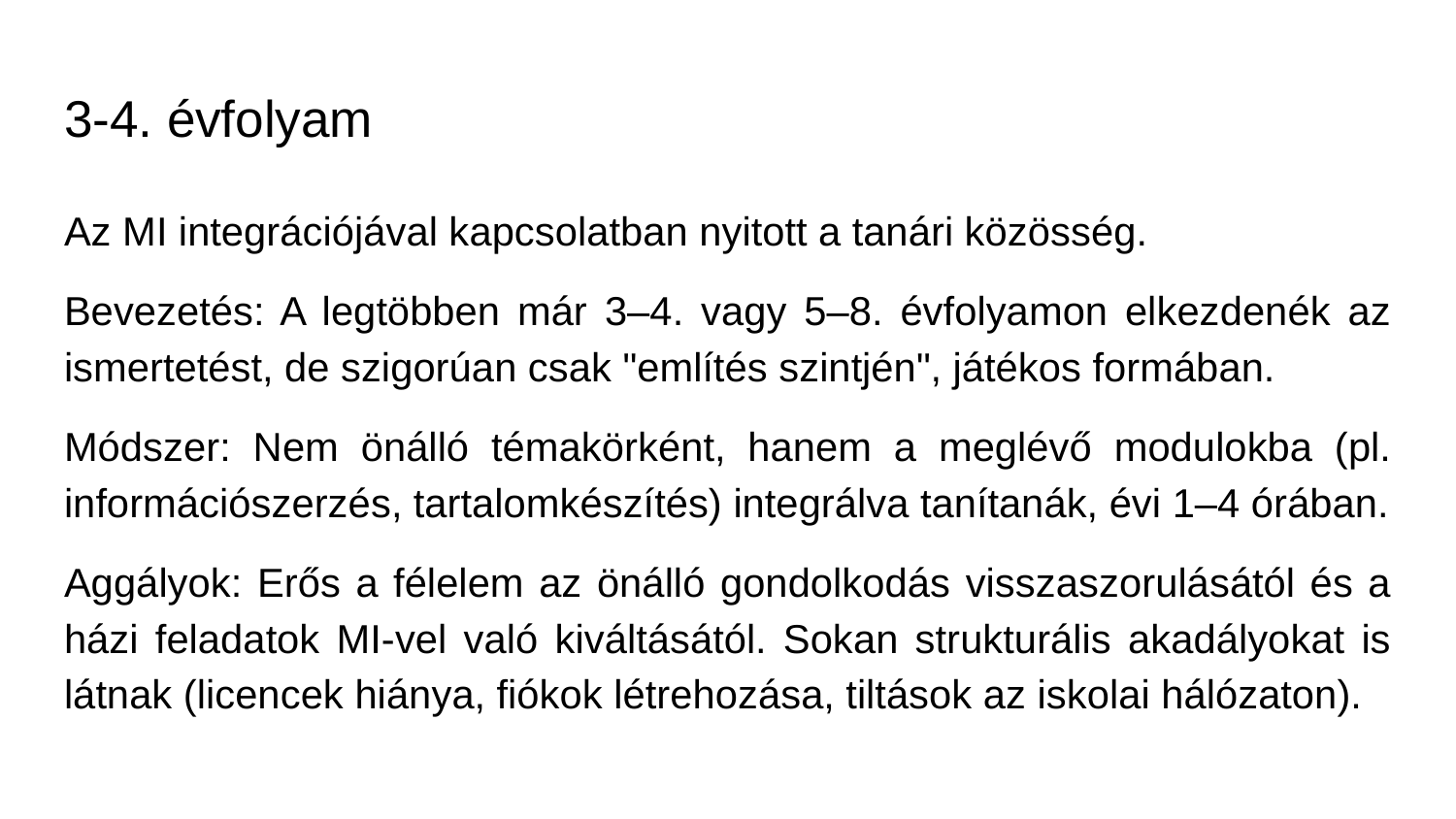

# 3-4. évfolyam
Az MI integrációjával kapcsolatban nyitott a tanári közösség.
Bevezetés: A legtöbben már 3–4. vagy 5–8. évfolyamon elkezdenék az ismertetést, de szigorúan csak "említés szintjén", játékos formában.
Módszer: Nem önálló témakörként, hanem a meglévő modulokba (pl. információszerzés, tartalomkészítés) integrálva tanítanák, évi 1–4 órában.
Aggályok: Erős a félelem az önálló gondolkodás visszaszorulásától és a házi feladatok MI-vel való kiváltásától. Sokan strukturális akadályokat is látnak (licencek hiánya, fiókok létrehozása, tiltások az iskolai hálózaton).